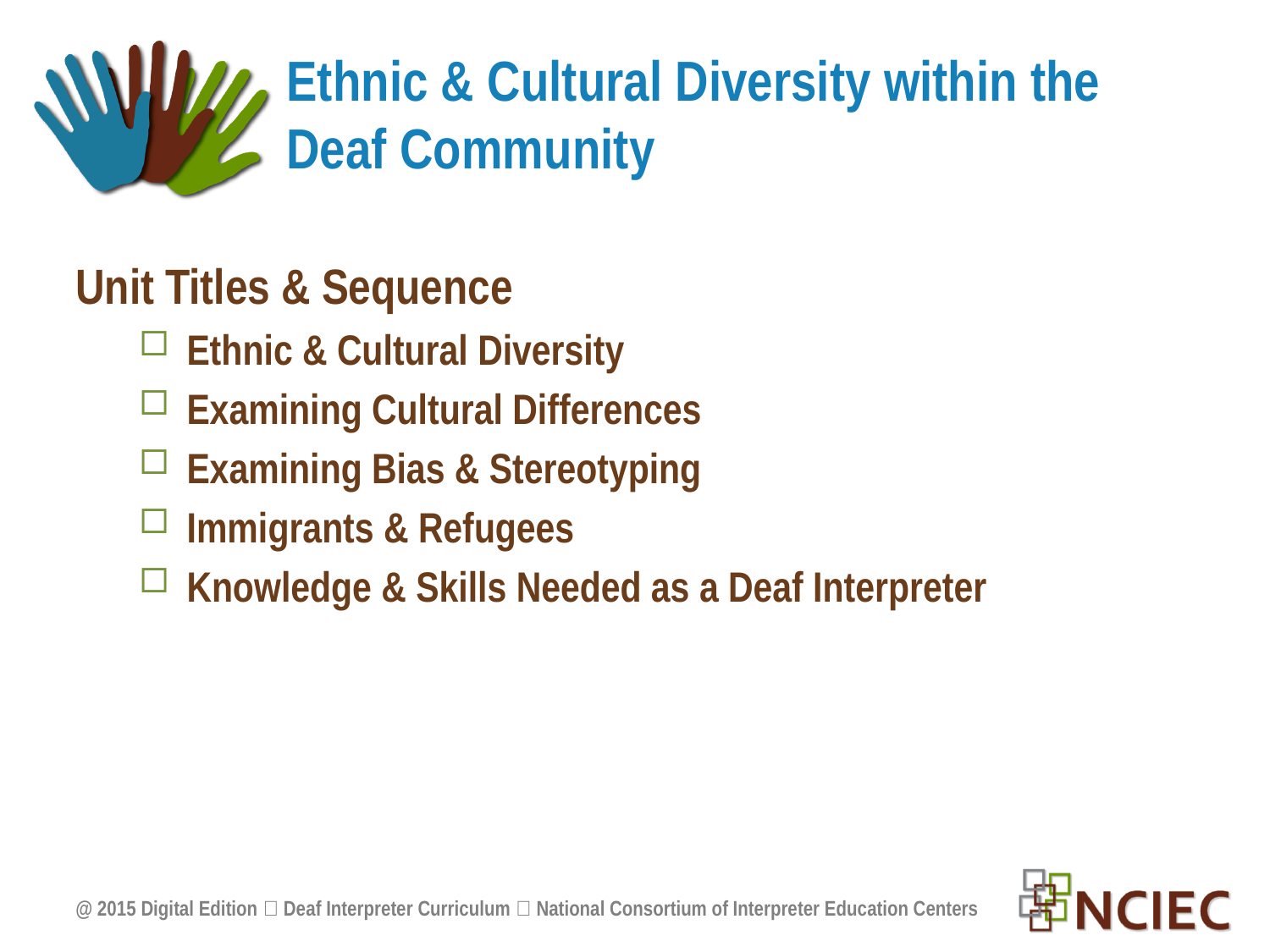

# Ethnic & Cultural Diversity within the Deaf Community
Unit Titles & Sequence
Ethnic & Cultural Diversity
Examining Cultural Differences
Examining Bias & Stereotyping
Immigrants & Refugees
Knowledge & Skills Needed as a Deaf Interpreter